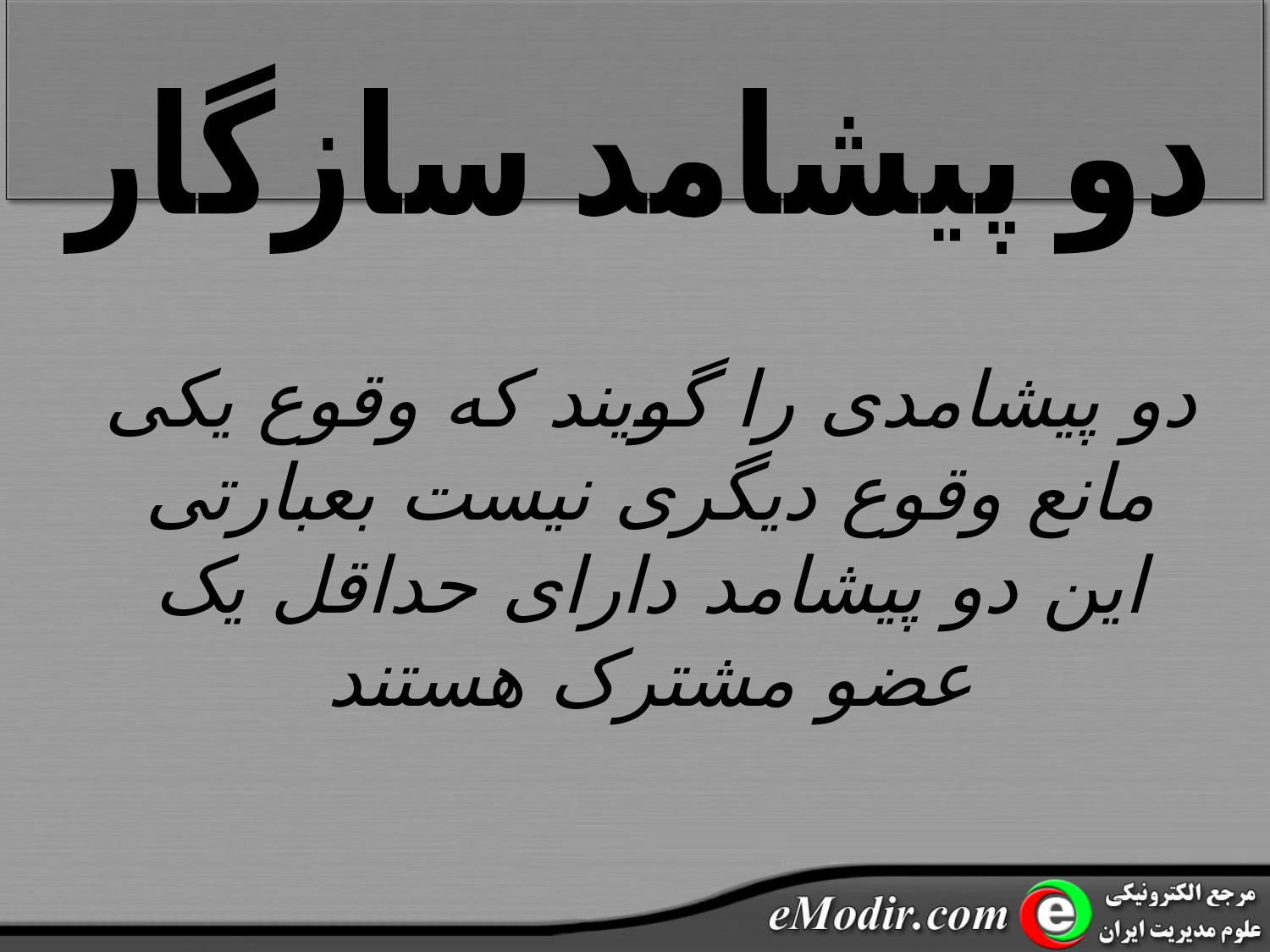

دو پیشامد سازگار
دو پیشامدی را گویند که وقوع یکی مانع وقوع دیگری نیست بعبارتی این دو پیشامد دارای حداقل یک عضو مشترک هستند